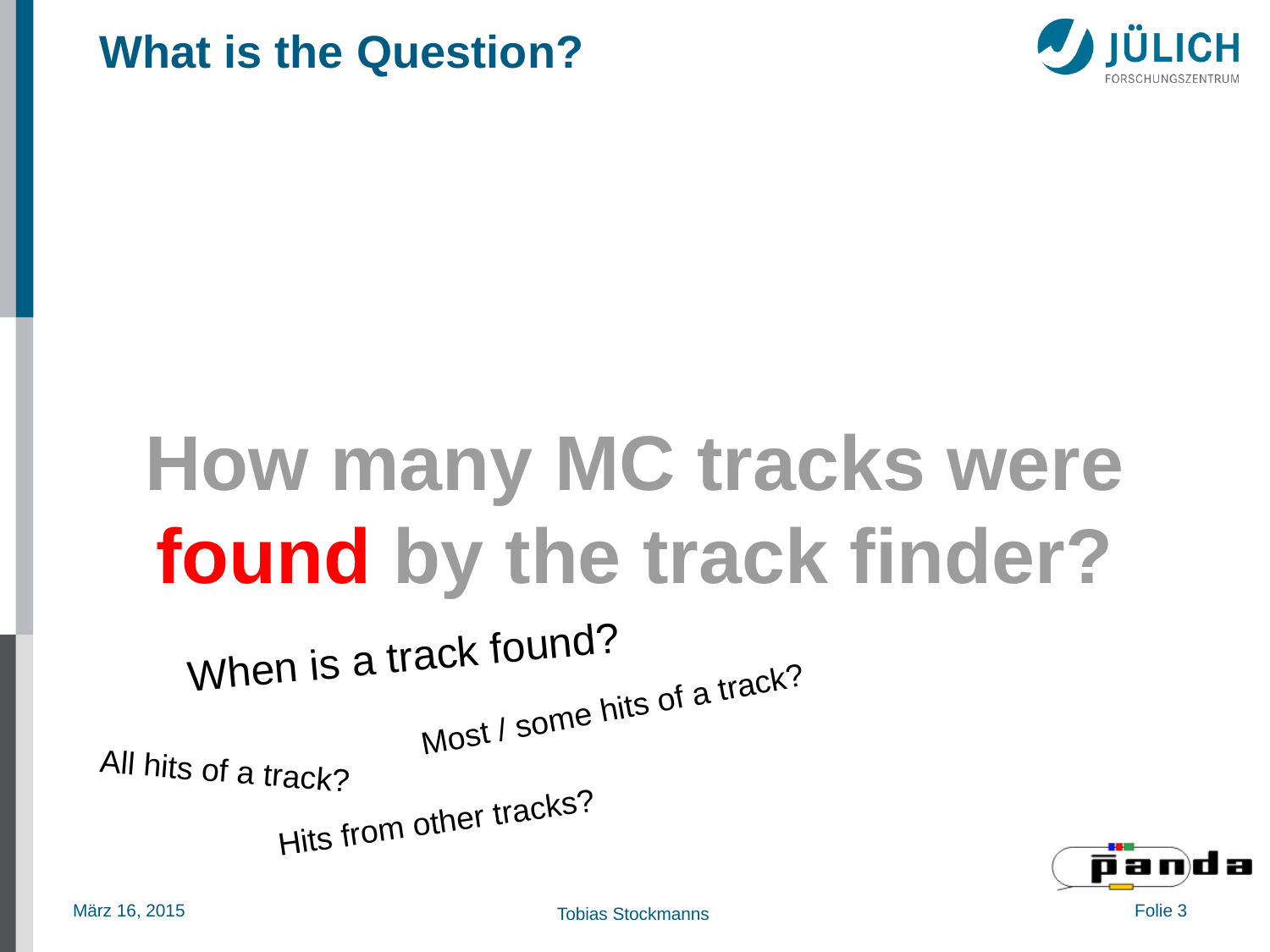

# What is the Question?

How many MC tracks were found by the track finder?
When is a track found?
Most / some hits of a track?
All hits of a track?
Hits from other tracks?